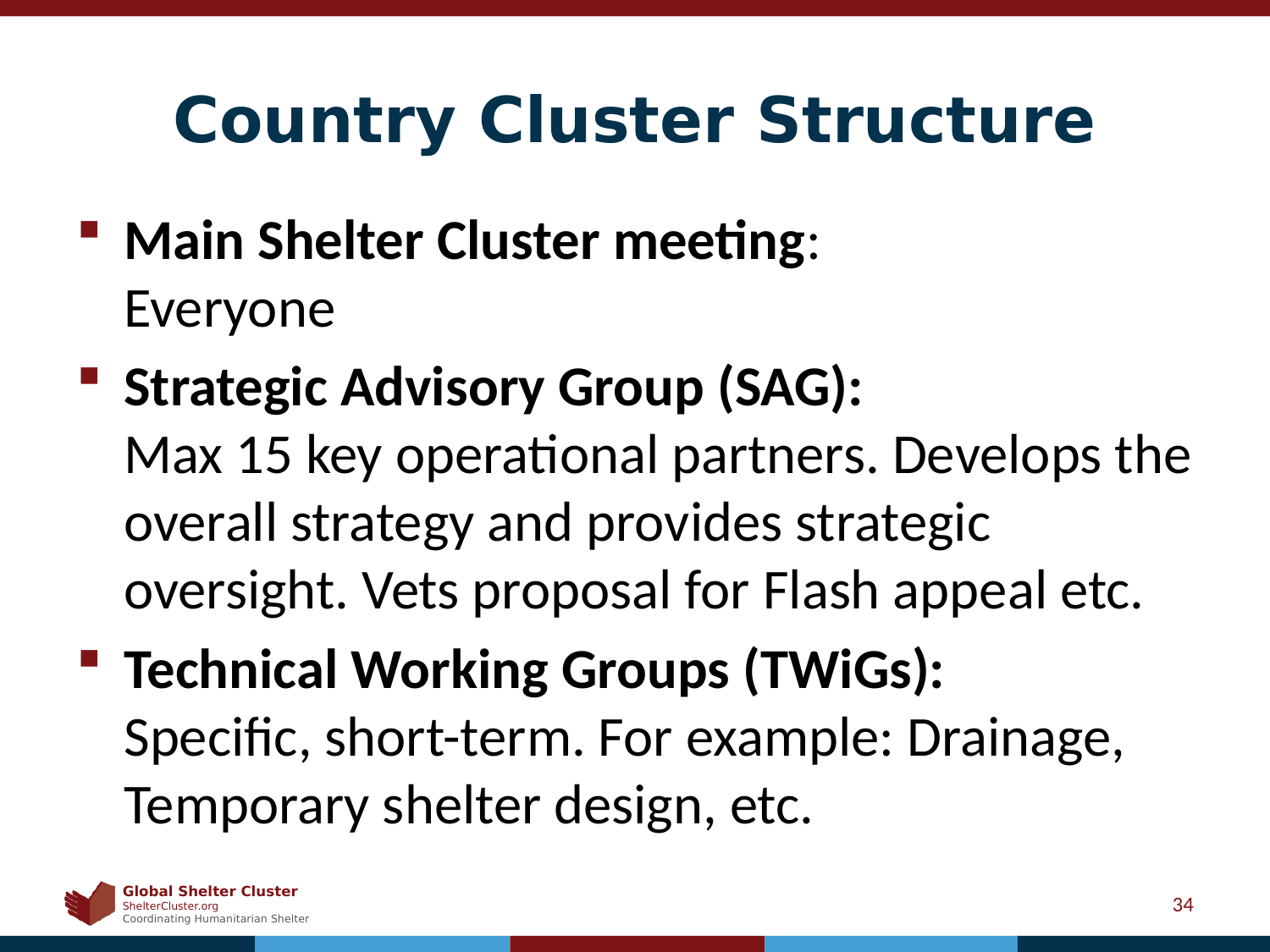

# Country Cluster Structure
Main Shelter Cluster meeting:
Everyone
Strategic Advisory Group (SAG):
Max 15 key operational partners. Develops the overall strategy and provides strategic oversight. Vets proposal for Flash appeal etc.
Technical Working Groups (TWiGs):
Specific, short-term. For example: Drainage, Temporary shelter design, etc.
34